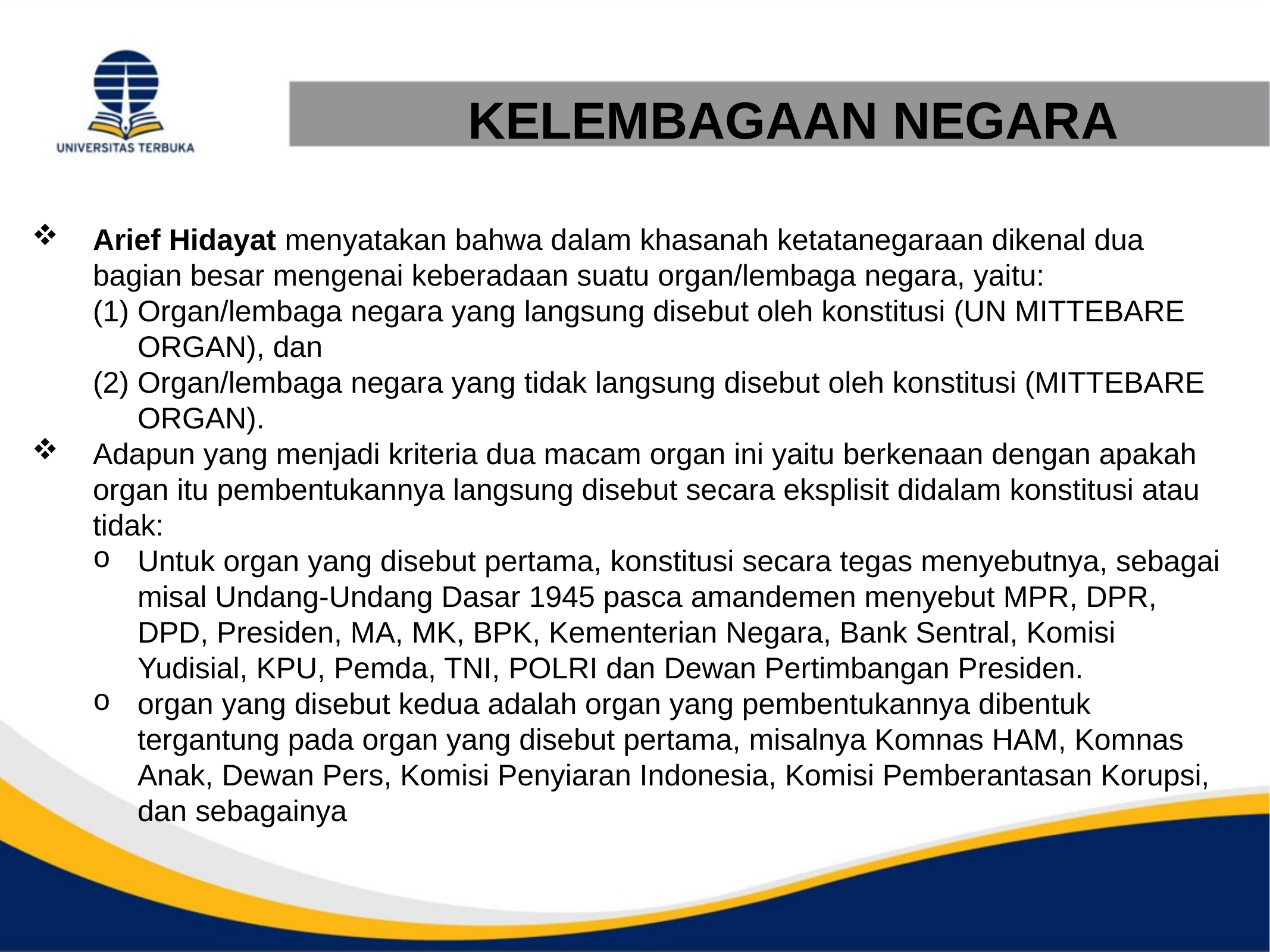

KELEMBAGAAN NEGARA
Arief Hidayat menyatakan bahwa dalam khasanah ketatanegaraan dikenal dua bagian besar mengenai keberadaan suatu organ/lembaga negara, yaitu:
Organ/lembaga negara yang langsung disebut oleh konstitusi (UN MITTEBARE ORGAN), dan
Organ/lembaga negara yang tidak langsung disebut oleh konstitusi (MITTEBARE ORGAN).
Adapun yang menjadi kriteria dua macam organ ini yaitu berkenaan dengan apakah organ itu pembentukannya langsung disebut secara eksplisit didalam konstitusi atau tidak:
Untuk organ yang disebut pertama, konstitusi secara tegas menyebutnya, sebagai misal Undang-Undang Dasar 1945 pasca amandemen menyebut MPR, DPR, DPD, Presiden, MA, MK, BPK, Kementerian Negara, Bank Sentral, Komisi Yudisial, KPU, Pemda, TNI, POLRI dan Dewan Pertimbangan Presiden.
organ yang disebut kedua adalah organ yang pembentukannya dibentuk tergantung pada organ yang disebut pertama, misalnya Komnas HAM, Komnas Anak, Dewan Pers, Komisi Penyiaran Indonesia, Komisi Pemberantasan Korupsi, dan sebagainya